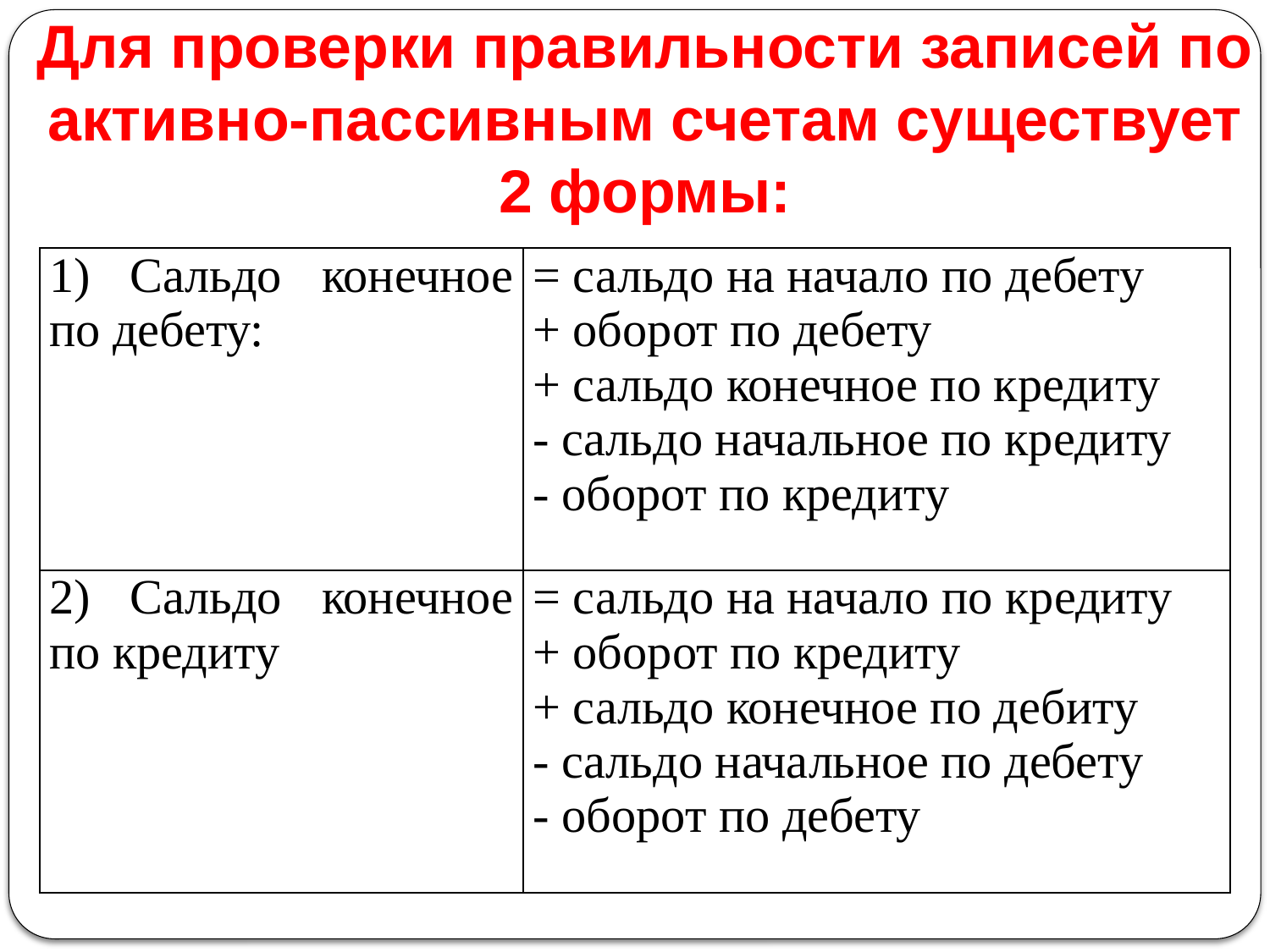

# Для проверки правильности записей по активно-пассивным счетам существует 2 формы:
| 1) Сальдо конечное по дебету: | = сальдо на начало по дебету + оборот по дебету + сальдо конечное по кредиту - сальдо начальное по кредиту - оборот по кредиту |
| --- | --- |
| 2) Сальдо конечное по кредиту | = сальдо на начало по кредиту + оборот по кредиту + сальдо конечное по дебиту - сальдо начальное по дебету - оборот по дебету |